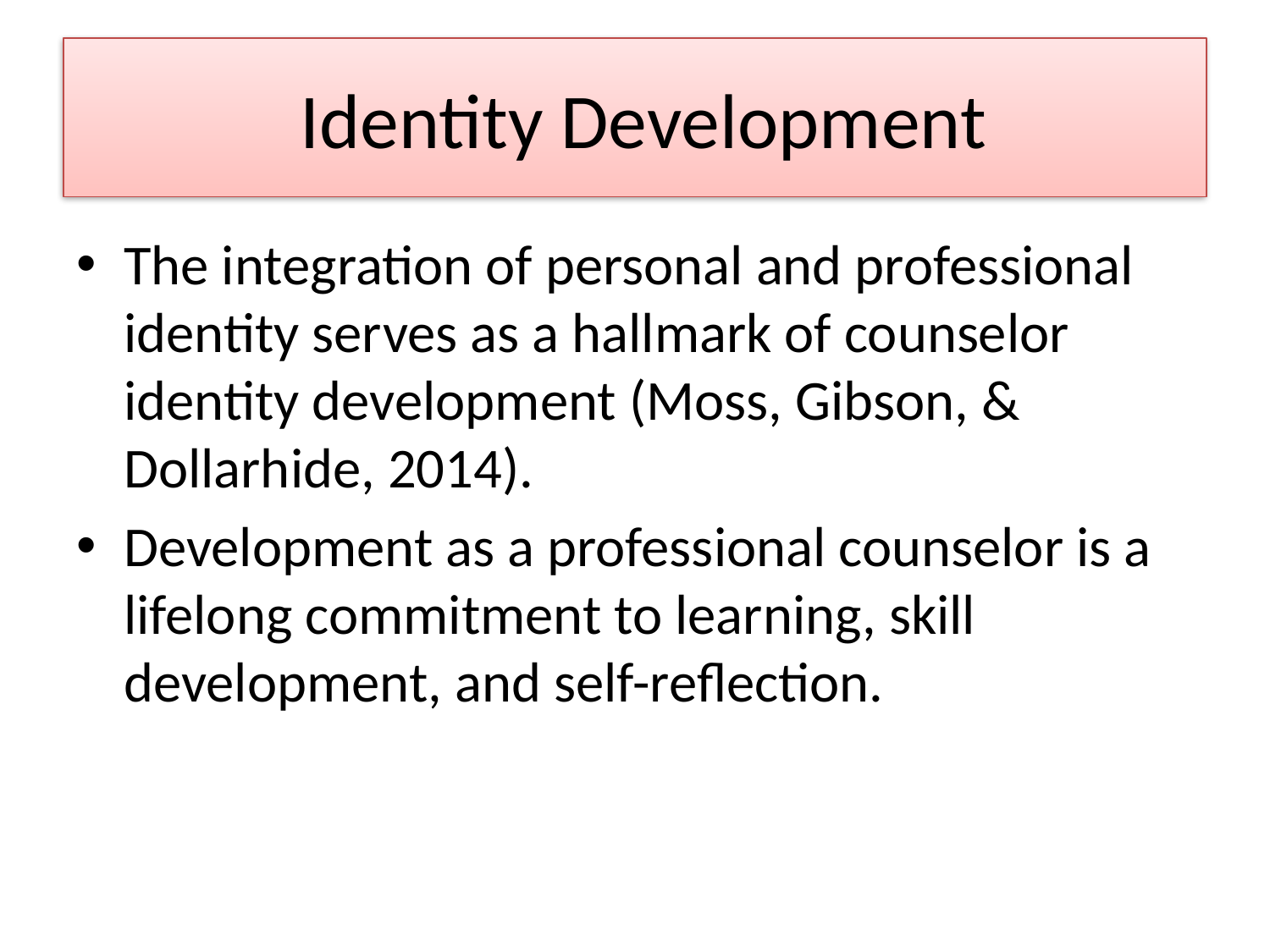

# Identity Development
The integration of personal and professional identity serves as a hallmark of counselor identity development (Moss, Gibson, & Dollarhide, 2014).
Development as a professional counselor is a lifelong commitment to learning, skill development, and self-reflection.